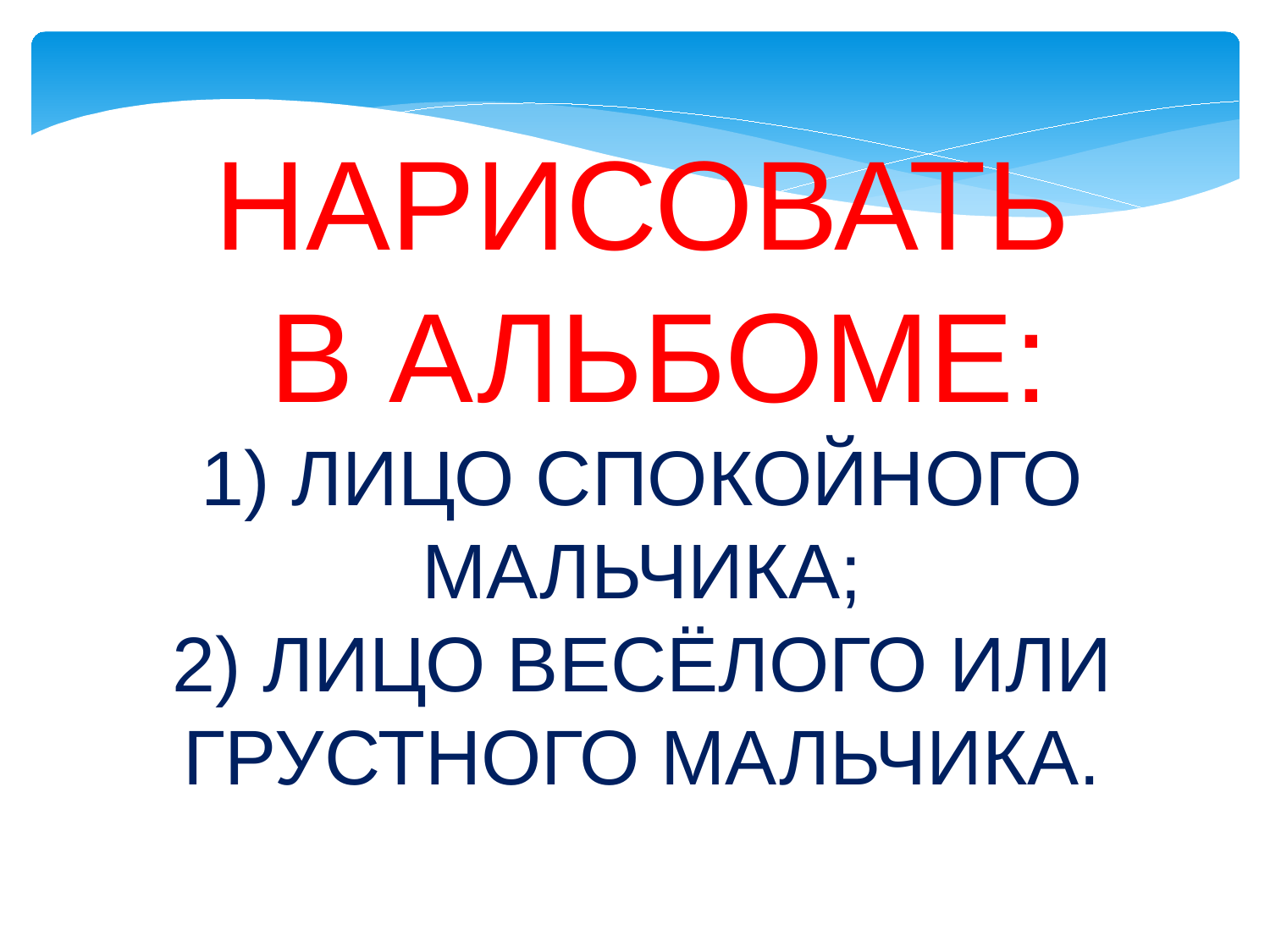

НАРИСОВАТЬ
 В АЛЬБОМЕ:
1) ЛИЦО СПОКОЙНОГО МАЛЬЧИКА;
2) ЛИЦО ВЕСЁЛОГО ИЛИ ГРУСТНОГО МАЛЬЧИКА.